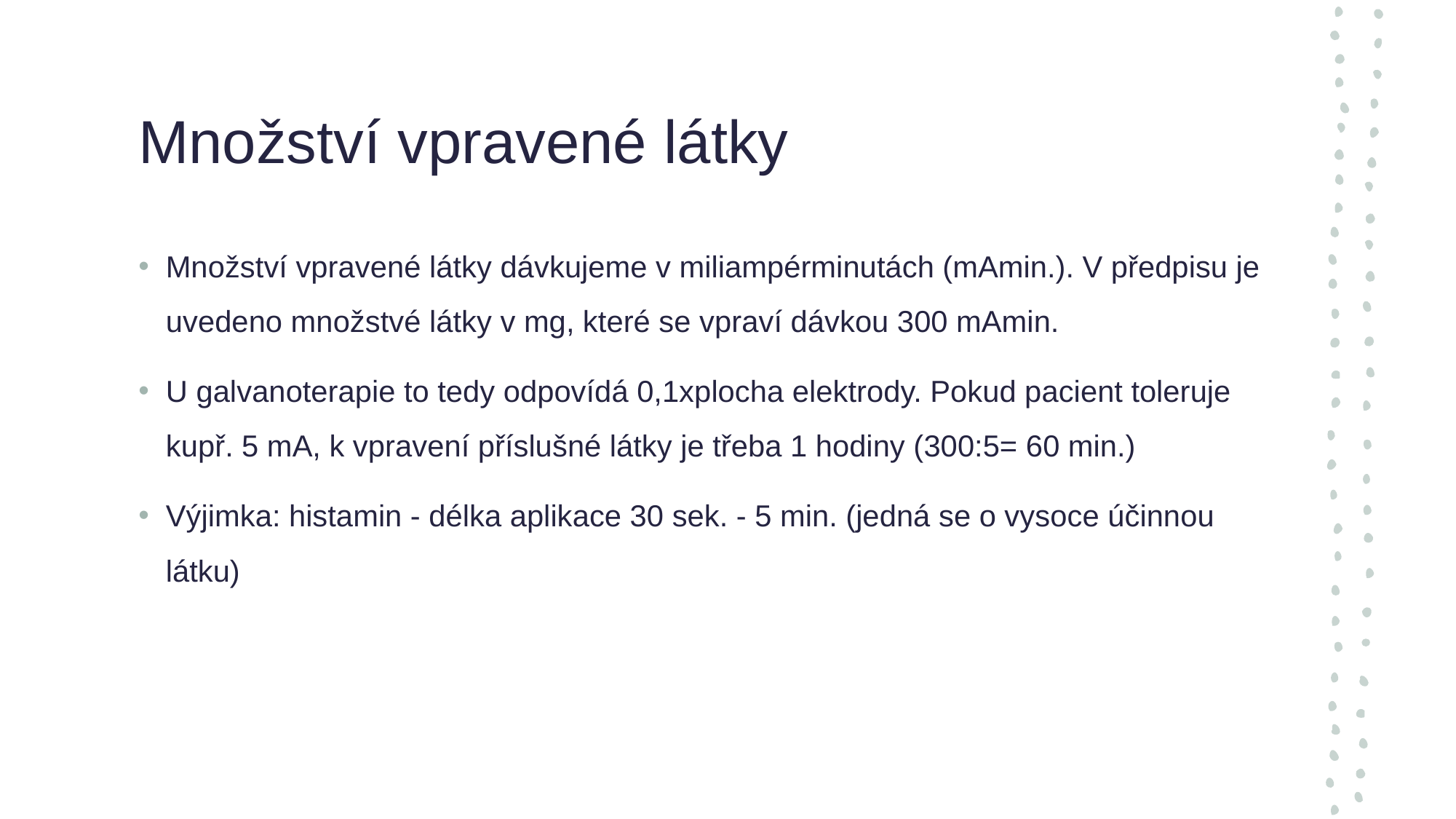

# Množství vpravené látky
Množství vpravené látky dávkujeme v miliampérminutách (mAmin.). V předpisu je uvedeno množstvé látky v mg, které se vpraví dávkou 300 mAmin.
U galvanoterapie to tedy odpovídá 0,1xplocha elektrody. Pokud pacient toleruje kupř. 5 mA, k vpravení příslušné látky je třeba 1 hodiny (300:5= 60 min.)
Výjimka: histamin - délka aplikace 30 sek. - 5 min. (jedná se o vysoce účinnou látku)